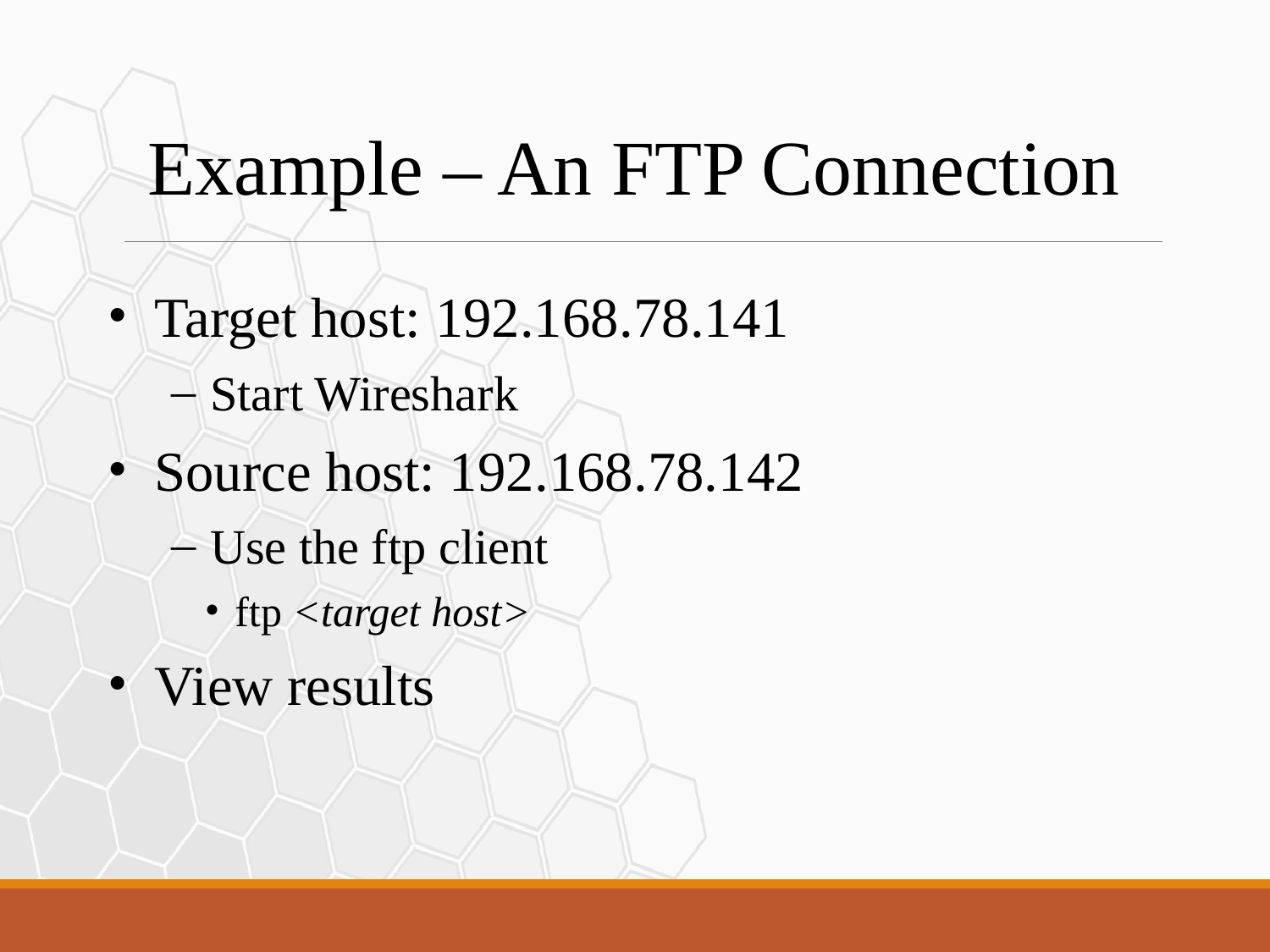

Example – An FTP Connection
Target host: 192.168.78.141
Start Wireshark
Source host: 192.168.78.142
Use the ftp client
ftp <target host>
View results